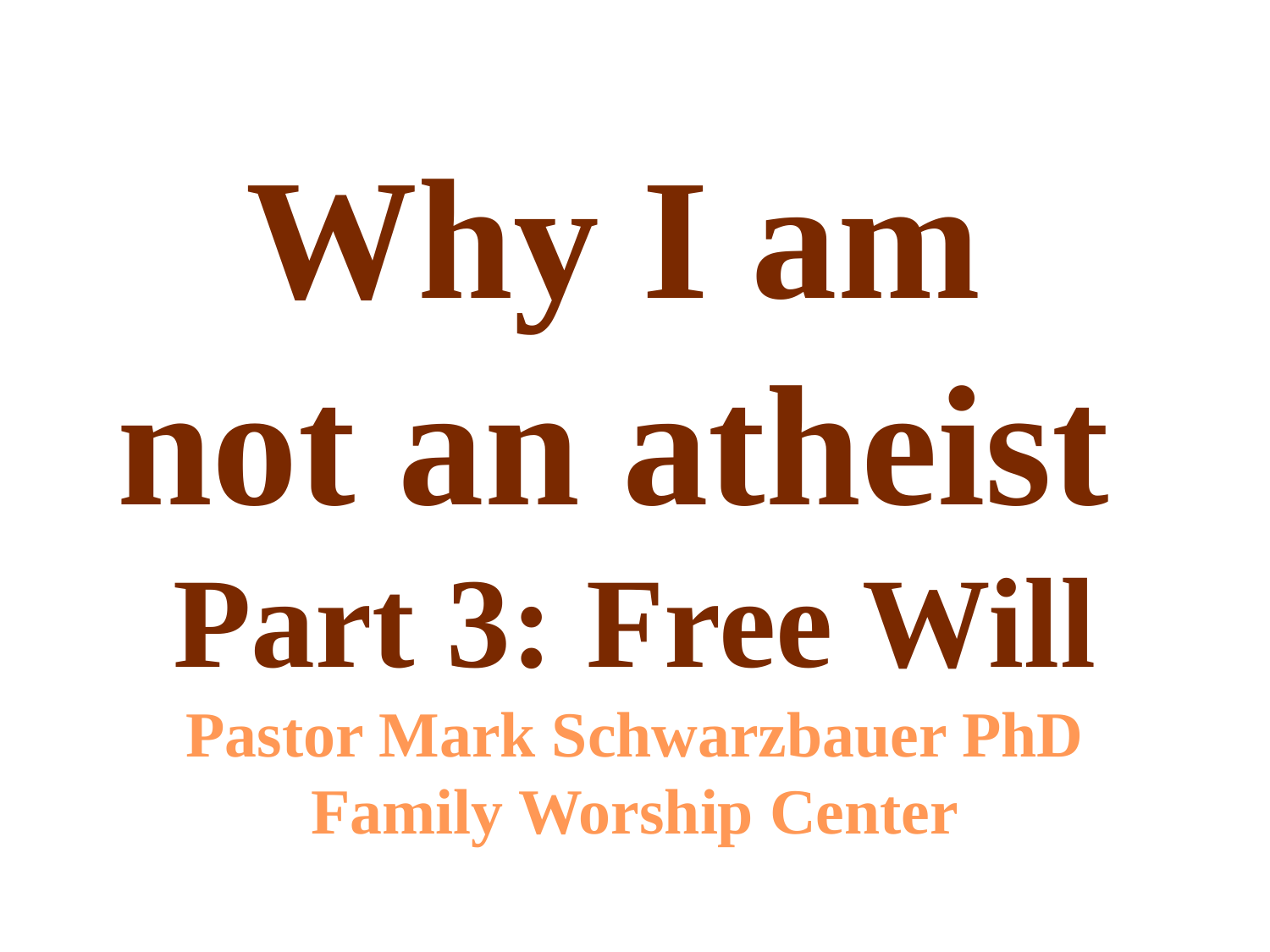

# Why I am not an atheist Part 3: Free Will Pastor Mark Schwarzbauer PhD Family Worship Center